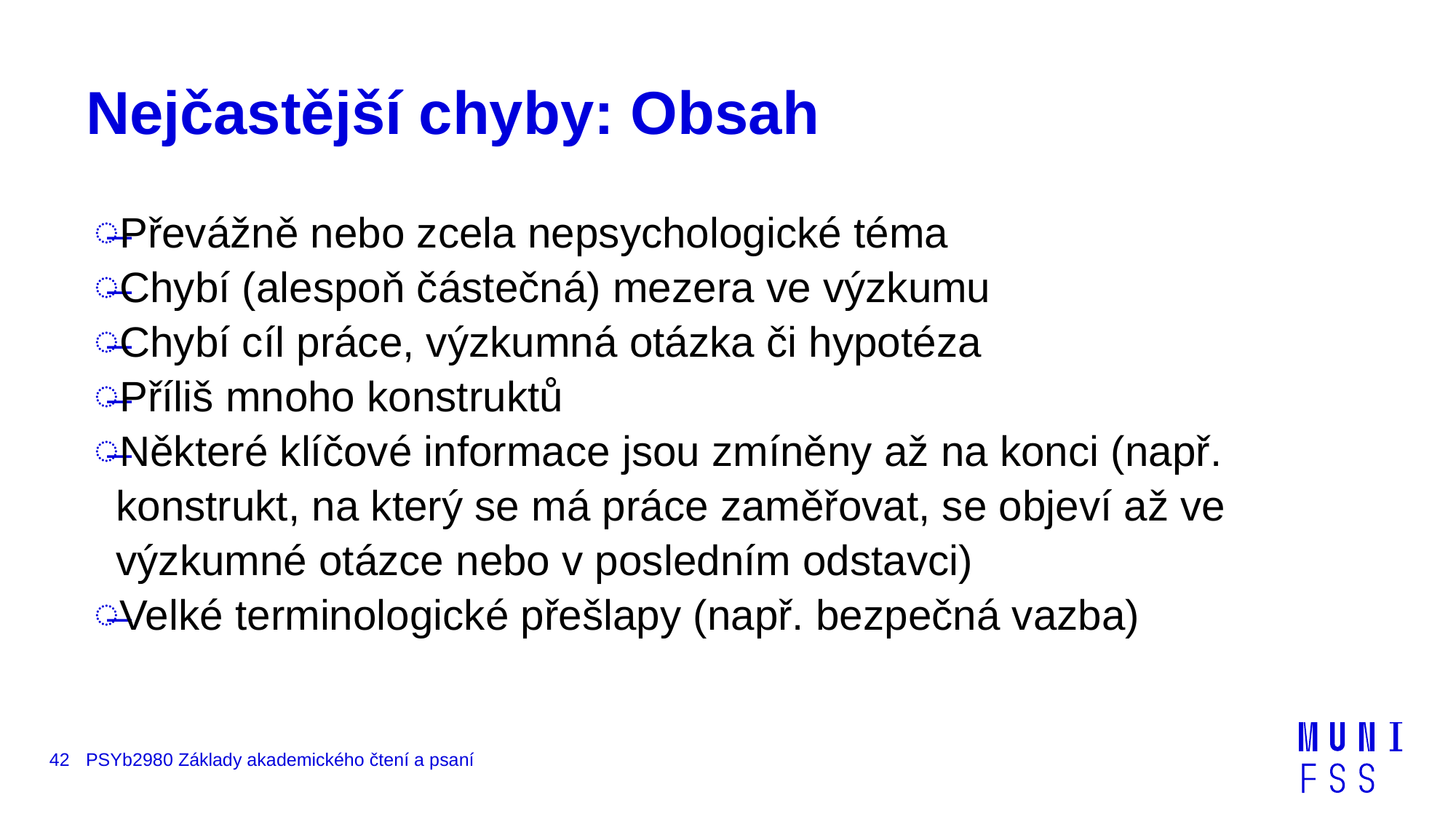

# Nejčastější chyby: Obsah
Převážně nebo zcela nepsychologické téma
Chybí (alespoň částečná) mezera ve výzkumu
Chybí cíl práce, výzkumná otázka či hypotéza
Příliš mnoho konstruktů
Některé klíčové informace jsou zmíněny až na konci (např. konstrukt, na který se má práce zaměřovat, se objeví až ve výzkumné otázce nebo v posledním odstavci)
Velké terminologické přešlapy (např. bezpečná vazba)
42
PSYb2980 Základy akademického čtení a psaní